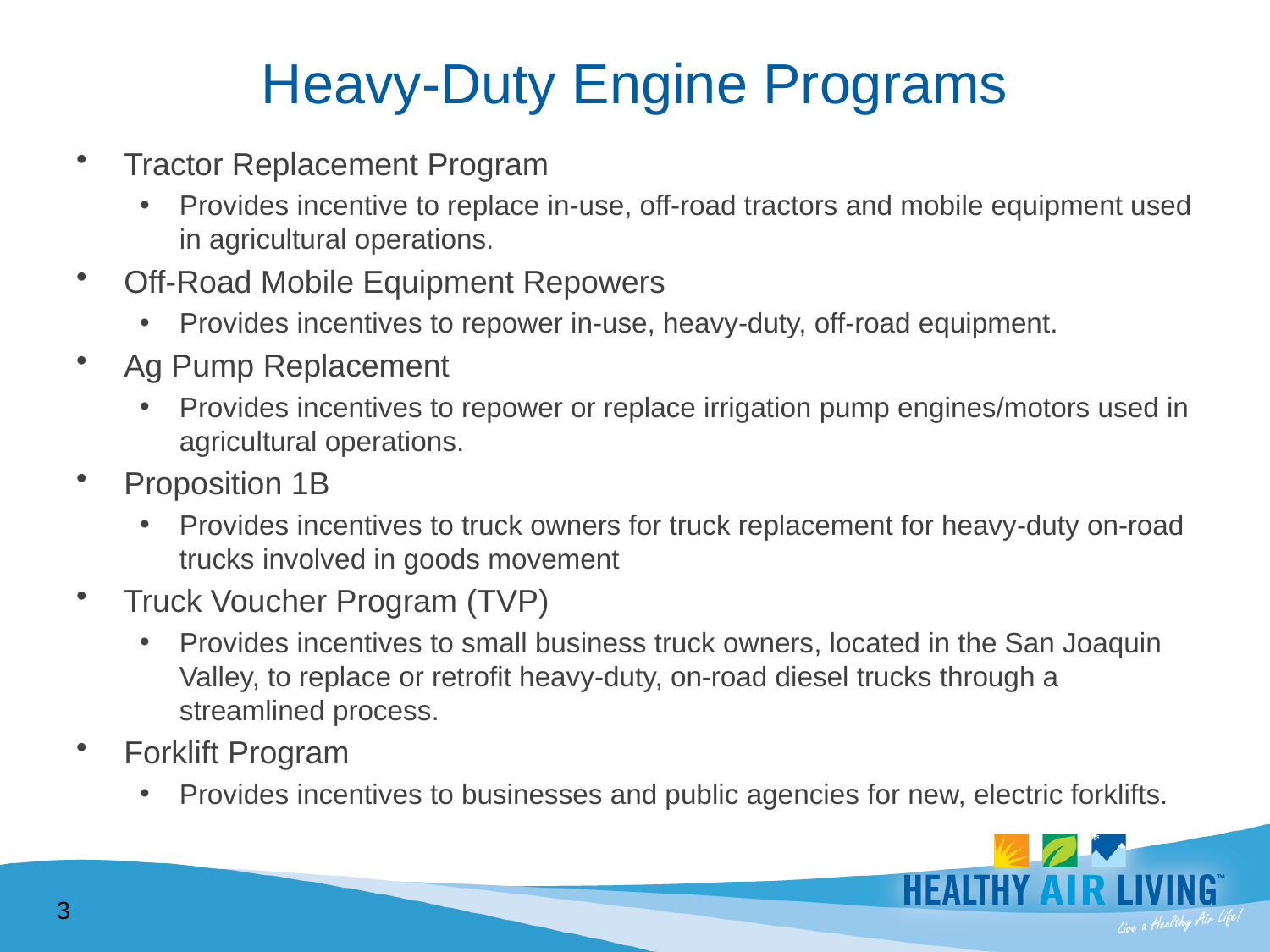

# Heavy-Duty Engine Programs
Tractor Replacement Program
Provides incentive to replace in-use, off-road tractors and mobile equipment used in agricultural operations.
Off-Road Mobile Equipment Repowers
Provides incentives to repower in-use, heavy-duty, off-road equipment.
Ag Pump Replacement
Provides incentives to repower or replace irrigation pump engines/motors used in agricultural operations.
Proposition 1B
Provides incentives to truck owners for truck replacement for heavy-duty on-road trucks involved in goods movement
Truck Voucher Program (TVP)
Provides incentives to small business truck owners, located in the San Joaquin Valley, to replace or retrofit heavy-duty, on-road diesel trucks through a streamlined process.
Forklift Program
Provides incentives to businesses and public agencies for new, electric forklifts.

3